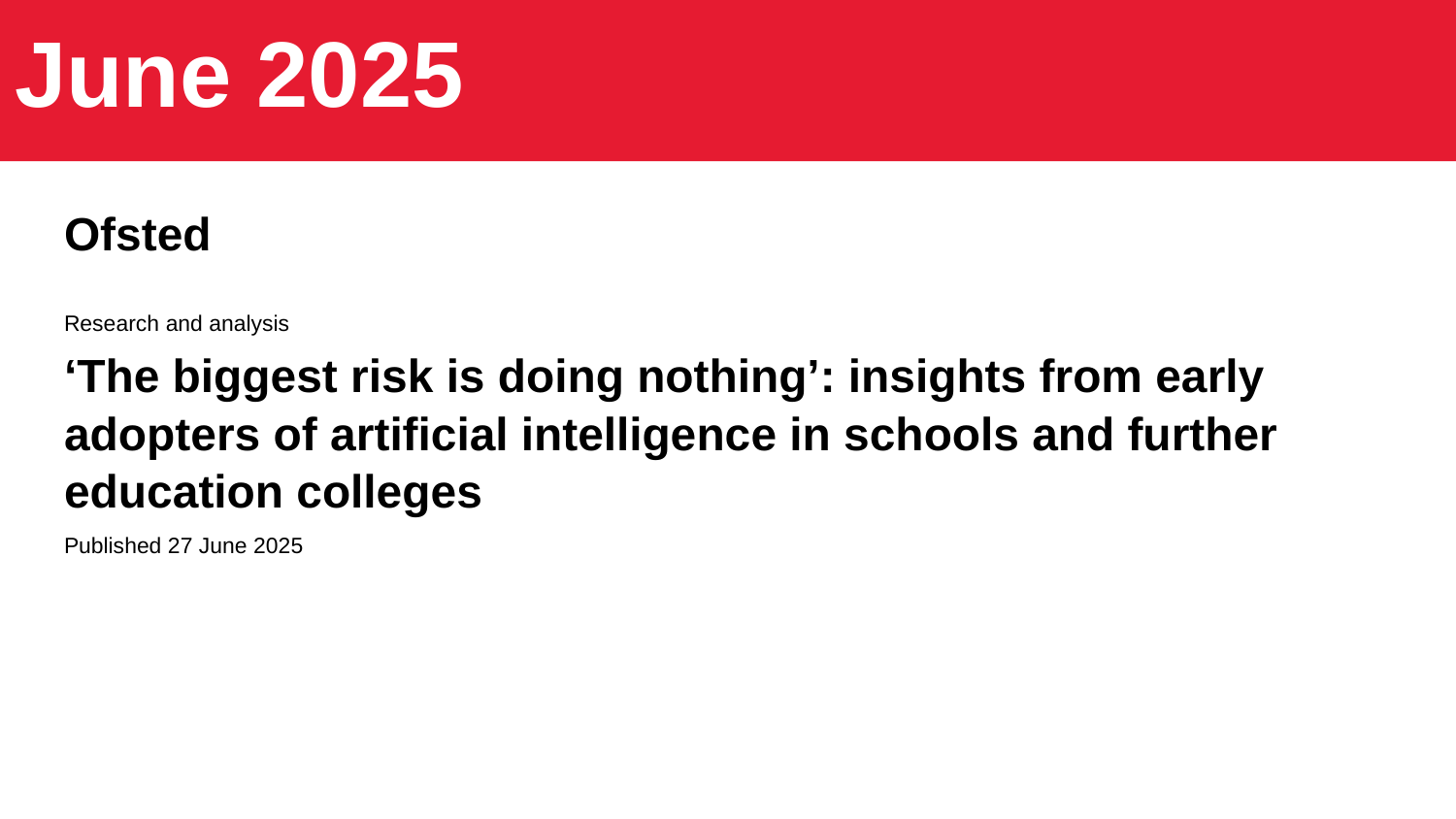

# June 2025
Ofsted

Research and analysis
‘The biggest risk is doing nothing’: insights from early adopters of artificial intelligence in schools and further education colleges
Published 27 June 2025